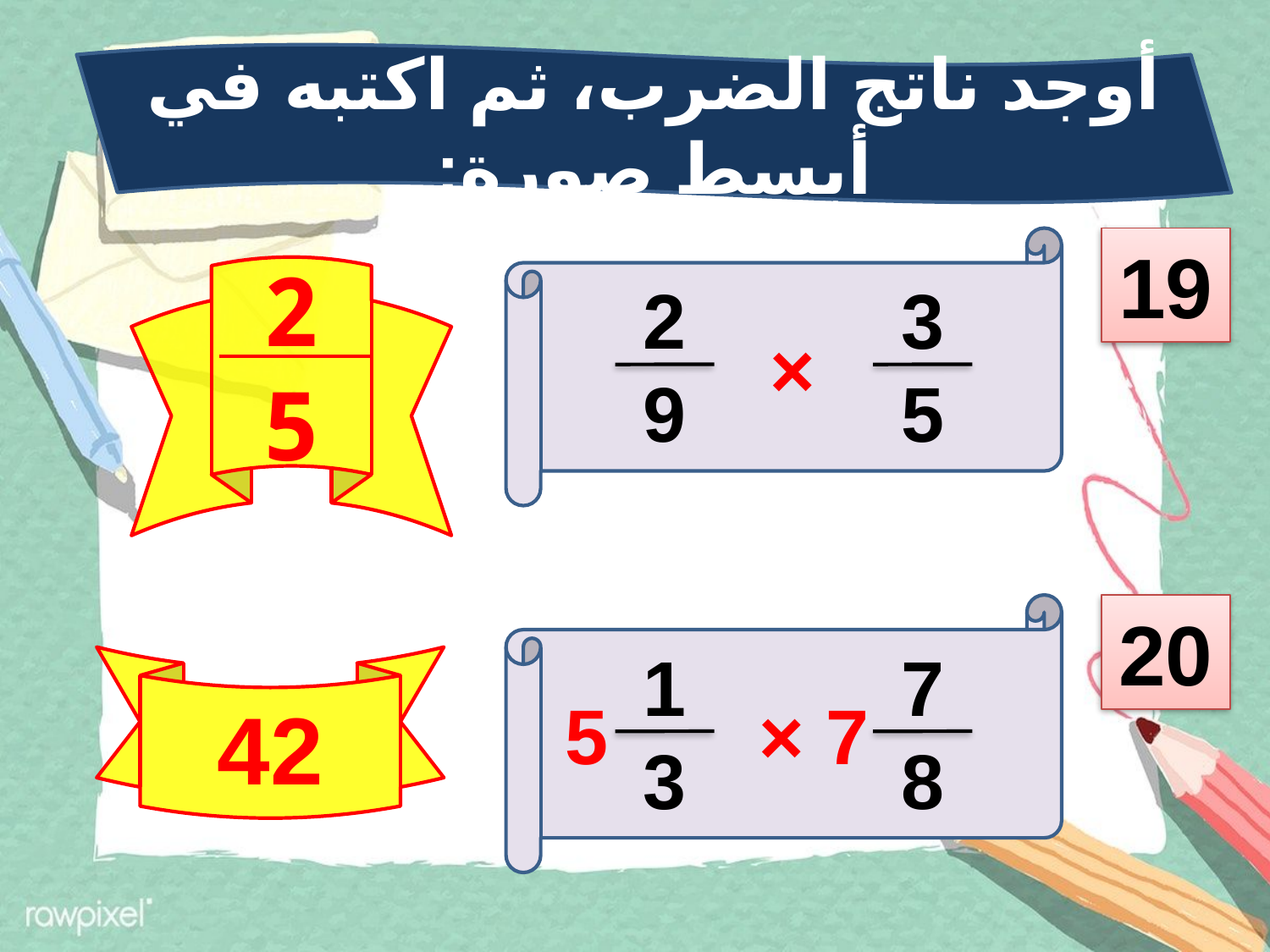

أوجد ناتج الضرب، ثم اكتبه في أبسط صورة:
×
19
2
5
2
9
3
5
       7 ×       5
20
1
3
7
8
42